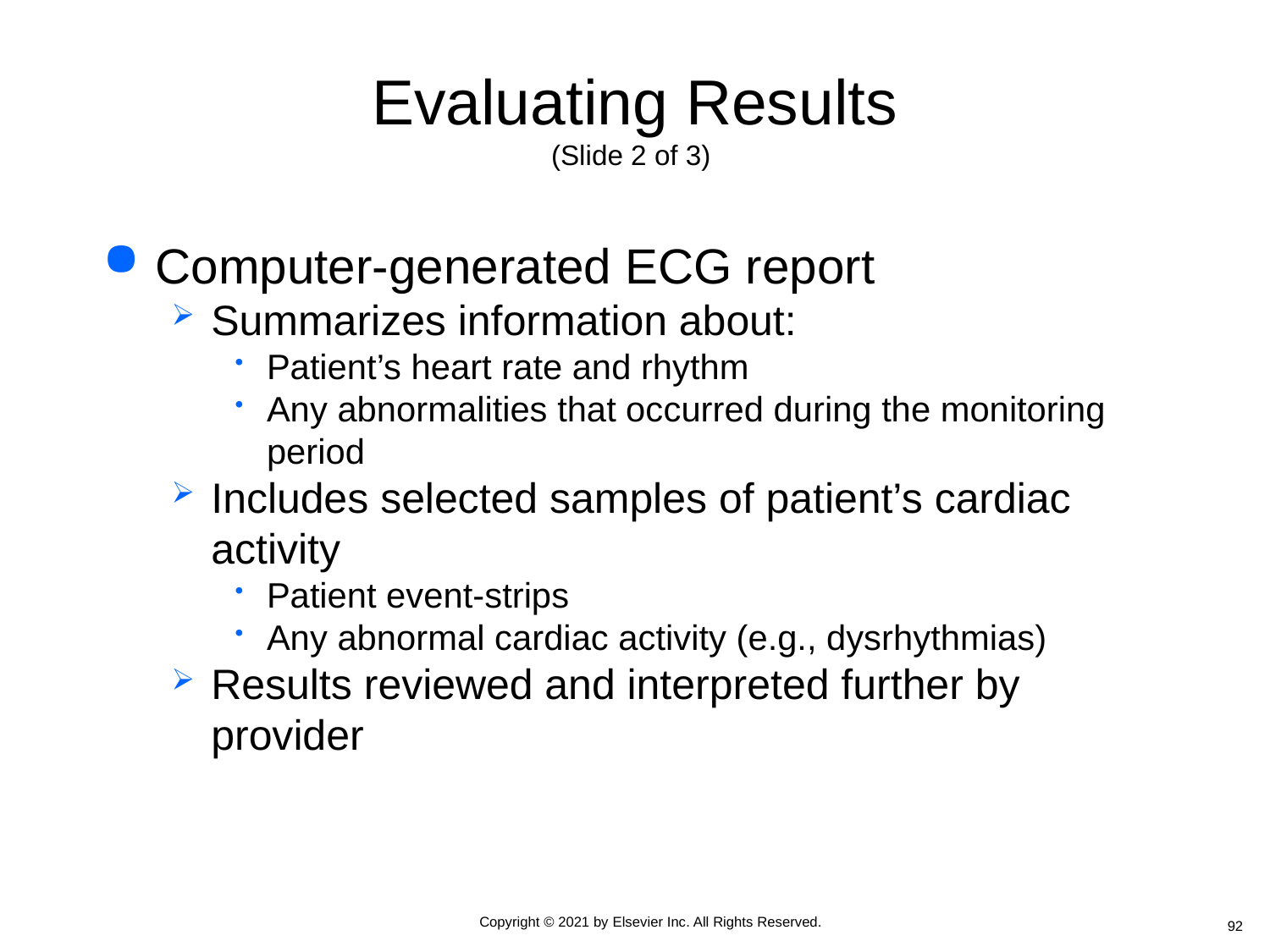

# Evaluating Results (Slide 2 of 3)
Computer-generated ECG report
Summarizes information about:
Patient’s heart rate and rhythm
Any abnormalities that occurred during the monitoring period
Includes selected samples of patient’s cardiac activity
Patient event-strips
Any abnormal cardiac activity (e.g., dysrhythmias)
Results reviewed and interpreted further by provider
92